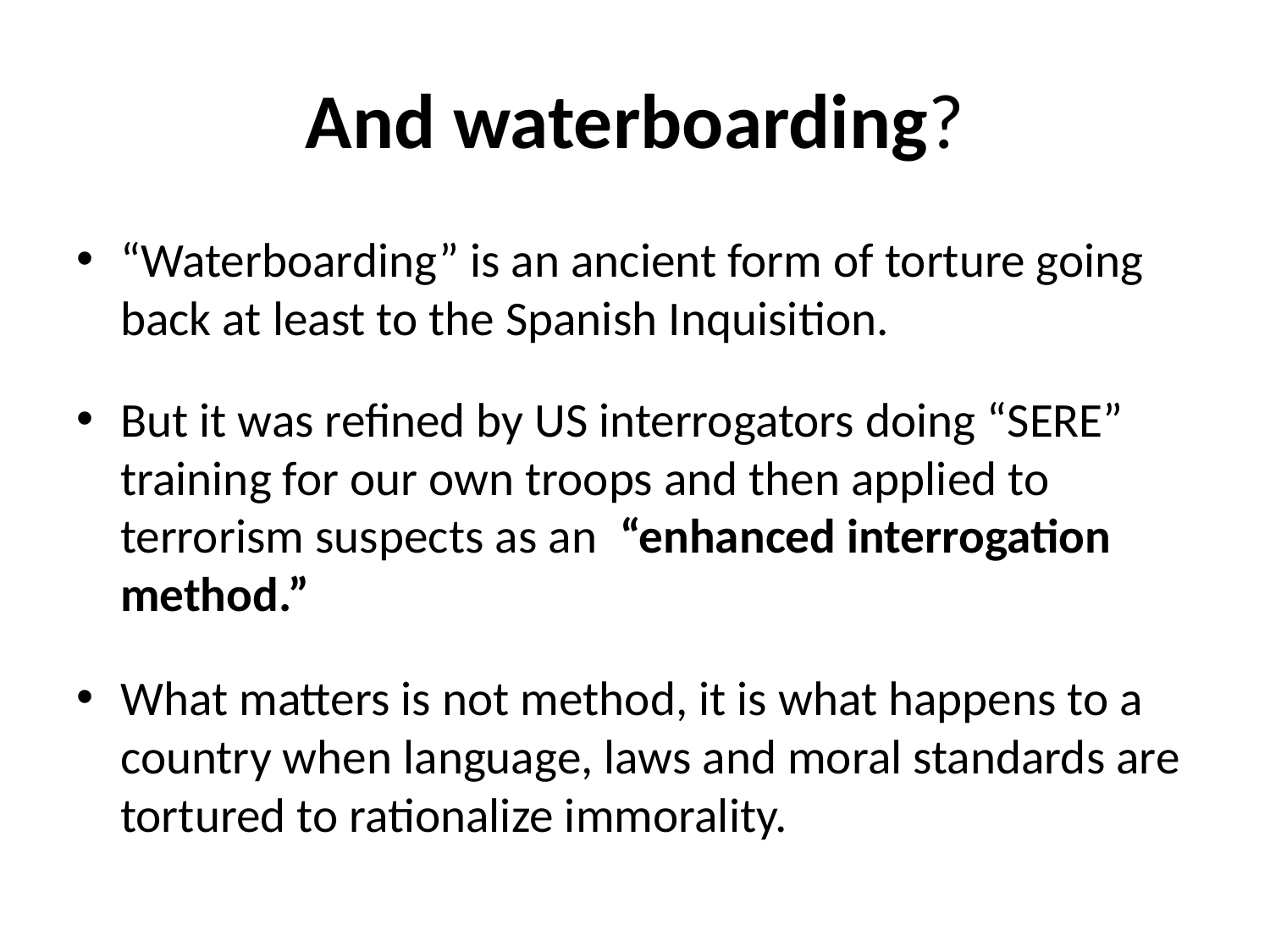

# And waterboarding?
“Waterboarding” is an ancient form of torture going back at least to the Spanish Inquisition.

But it was refined by US interrogators doing “SERE” training for our own troops and then applied to terrorism suspects as an  “enhanced interrogation method.”

What matters is not method, it is what happens to a country when language, laws and moral standards are tortured to rationalize immorality.